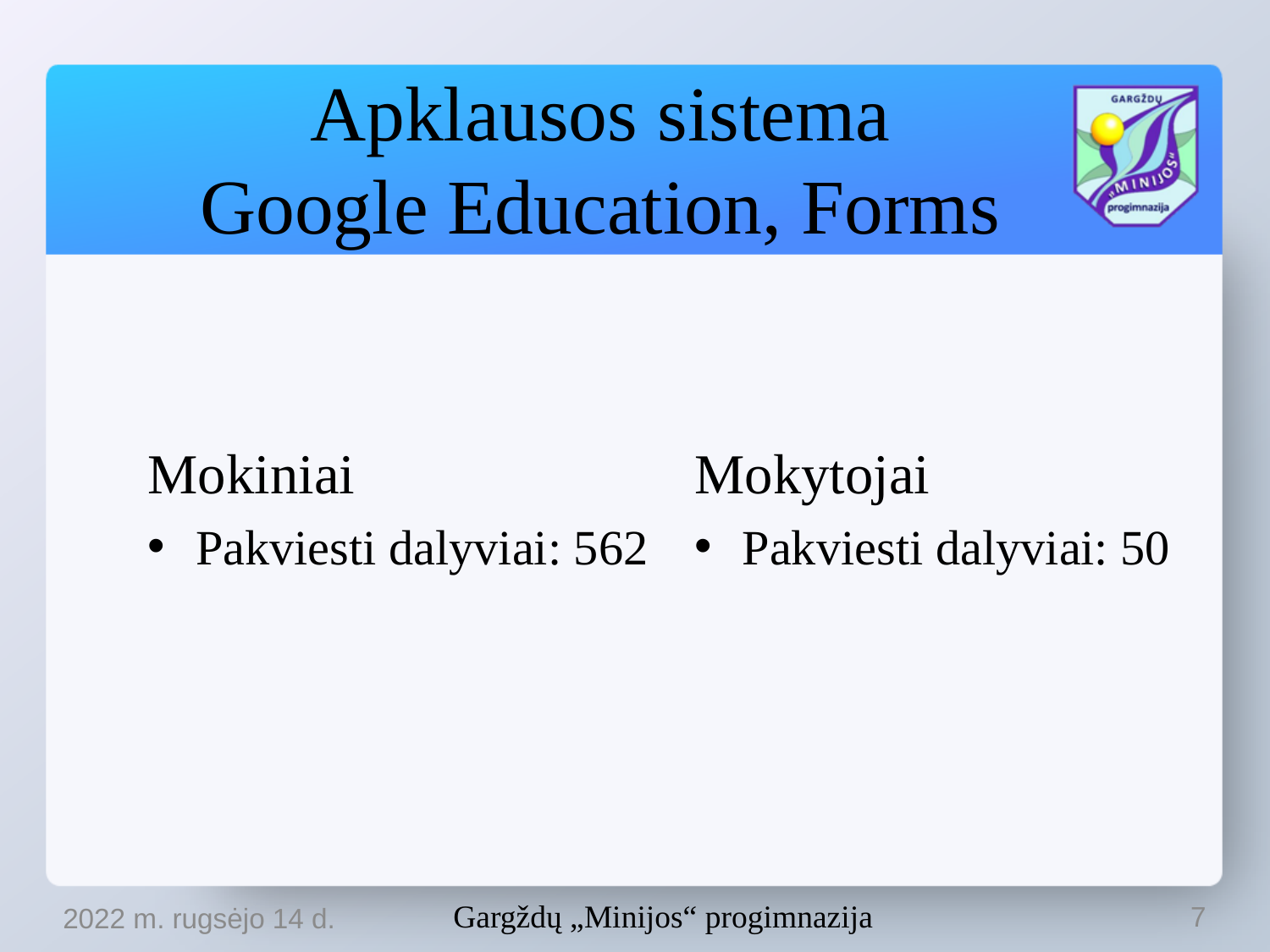

# Apklausos sistema Google Education, Forms
Mokiniai
Pakviesti dalyviai: 562
Mokytojai
Pakviesti dalyviai: 50
Gargždų „Minijos“ progimnazija
7
2022 m. rugsėjo 14 d.